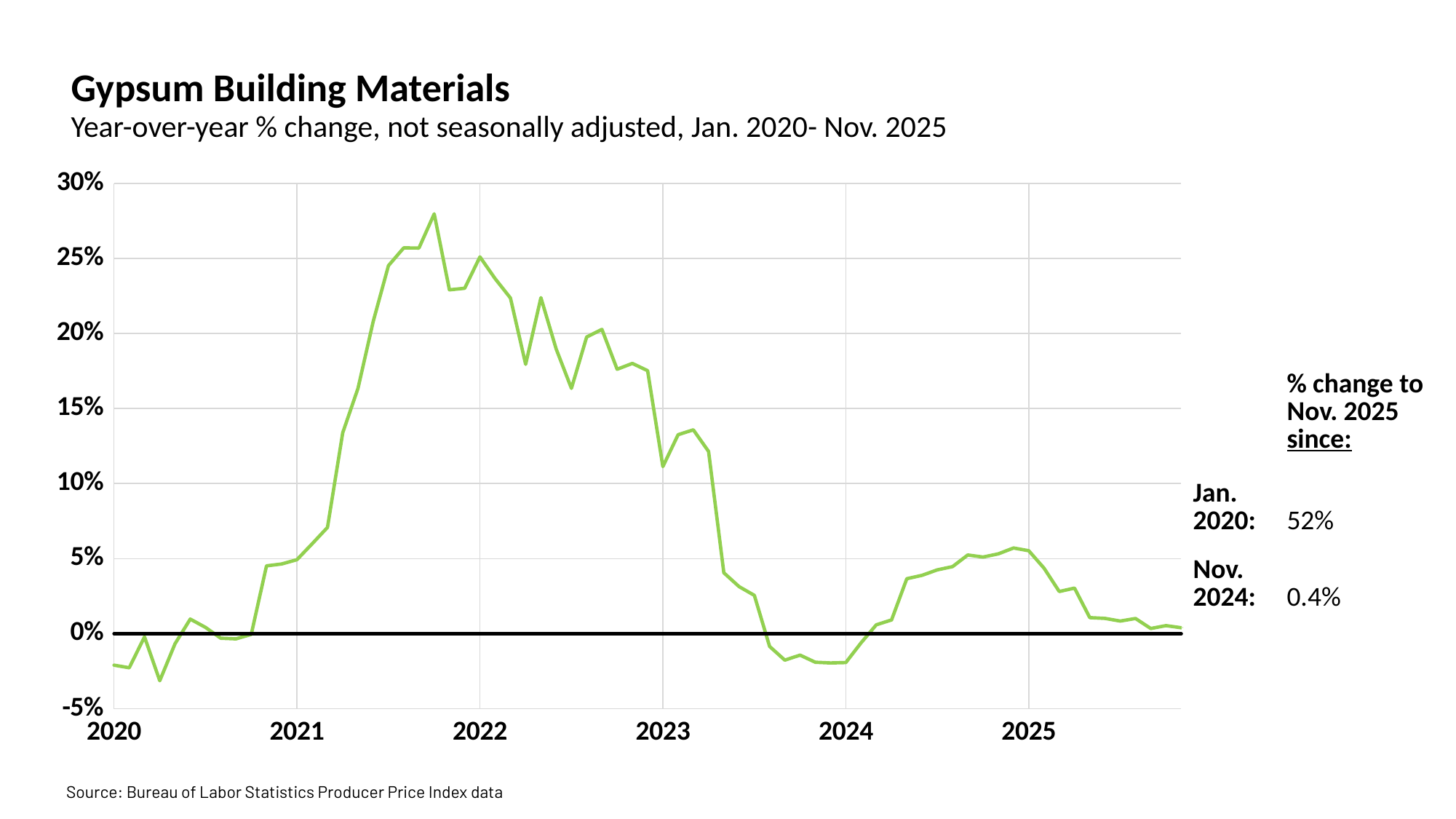

Gypsum Building Materials
Year-over-year % change, not seasonally adjusted, Jan. 2020- Nov. 2025

### Chart

| Category | Gypsum | Column1 |
|---|---|---|
| 43831 | -0.020933977455716655 | 0.0 |
| 43862 | -0.02263540824575584 | 0.0 |
| 43891 | -0.002054231717337716 | 0.0 |
| 43922 | -0.031300813008130035 | 0.0 |
| 43952 | -0.006661115736885905 | 0.0 |
| 43983 | 0.009758167161646208 | 0.0 |
| 44013 | 0.004240882103477523 | 0.0 |
| 44044 | -0.0029686174724343384 | 0.0 |
| 44075 | -0.0033927056827820668 | 0.0 |
| 44105 | -0.00042498937526571495 | 0.0 |
| 44136 | 0.045202558635394435 | 0.0 |
| 44166 | 0.04646206308610403 | 0.0 |
| 44197 | 0.049342105263157895 | 0.0 |
| 44228 | 0.05996691480562448 | 0.0 |
| 44256 | 0.07081103334705648 | 0.0 |
| 44287 | 0.13386487620646234 | 0.0 |
| 44317 | 0.16345347862531445 | 0.0 |
| 44348 | 0.20798319327731093 | 0.0 |
| 44378 | 0.24515202702702688 | 0.0 |
| 44409 | 0.2569800085070184 | 0.0 |
| 44440 | 0.2568936170212766 | 0.0 |
| 44470 | 0.2796258503401362 | 0.0 |
| 44501 | 0.22904528763769882 | 0.0 |
| 44531 | 0.23009368635437882 | 0.0 |
| 44562 | 0.2509952978056428 | 0.0 |
| 44593 | 0.2364260632071791 | 0.0 |
| 44621 | 0.22359861591695485 | 0.0 |
| 44652 | 0.1794448556624722 | 0.0 |
| 44682 | 0.22383285302593647 | 0.0 |
| 44713 | 0.1896730434782609 | 0.0 |
| 44743 | 0.1634548858410323 | 0.0 |
| 44774 | 0.197661040349761 | 0.0 |
| 44805 | 0.20271523851440557 | 0.0 |
| 44835 | 0.17615161744770194 | 0.0 |
| 44866 | 0.18006632607331738 | 0.0 |
| 44896 | 0.1752221942593746 | 0.0 |
| 44927 | 0.11131575485350208 | 0.0 |
| 44958 | 0.13257661819650604 | 0.0 |
| 44986 | 0.13581433930961687 | 0.0 |
| 45017 | 0.12142359563959518 | 0.0 |
| 45047 | 0.040605058045070336 | 0.0 |
| 45078 | 0.031374349108706505 | 0.0 |
| 45108 | 0.02558250035709379 | 0.0 |
| 45139 | -0.008431093329716723 | 0.0 |
| 45170 | -0.017562477832262648 | 0.0 |
| 45200 | -0.014235106671487942 | 0.0 |
| 45231 | -0.018965798549574996 | 0.0 |
| 45261 | -0.019444749692169437 | 0.0 |
| 45292 | -0.019166159327154937 | 0.0 |
| 45323 | -0.0060767492595615695 | 0.0 |
| 45352 | 0.005961569317420985 | 0.0 |
| 45383 | 0.009203037645992208 | 0.0 |
| 45413 | 0.036658737140448726 | 0.0 |
| 45444 | 0.038918591004700014 | 0.0 |
| 45474 | 0.0425327508434639 | 0.0 |
| 45505 | 0.04468519193945461 | 0.0 |
| 45536 | 0.05244880475176718 | 0.0 |
| 45566 | 0.05107108570118508 | 0.0 |
| 45597 | 0.05320295922463719 | 0.0 |
| 45627 | 0.05710886719041835 | 0.0 |
| 45658 | 0.05528288006620841 | 0.0 |
| 45689 | 0.04368033908187749 | 0.0 |
| 45717 | 0.028110450806711033 | 0.0 |
| 45748 | 0.030393350172317677 | 0.0 |
| 45778 | 0.010742419322711914 | 0.0 |
| 45809 | 0.010210346229511827 | 0.0 |
| 45839 | 0.008440866224811687 | 0.0 |
| 45870 | 0.010152035043886787 | 0.0 |
| 45901 | 0.003482053404190433 | 0.0 |
| 45931 | 0.005425802827961022 | 0.0 |
| 45962 | 0.00398046251776503 | 0.0 |
|  | % change to Nov. 2025 since: |
| --- | --- |
| Jan. 2020: | 52% |
| Nov. 2024: | 0.4% |
Source: Bureau of Labor Statistics Producer Price Index data